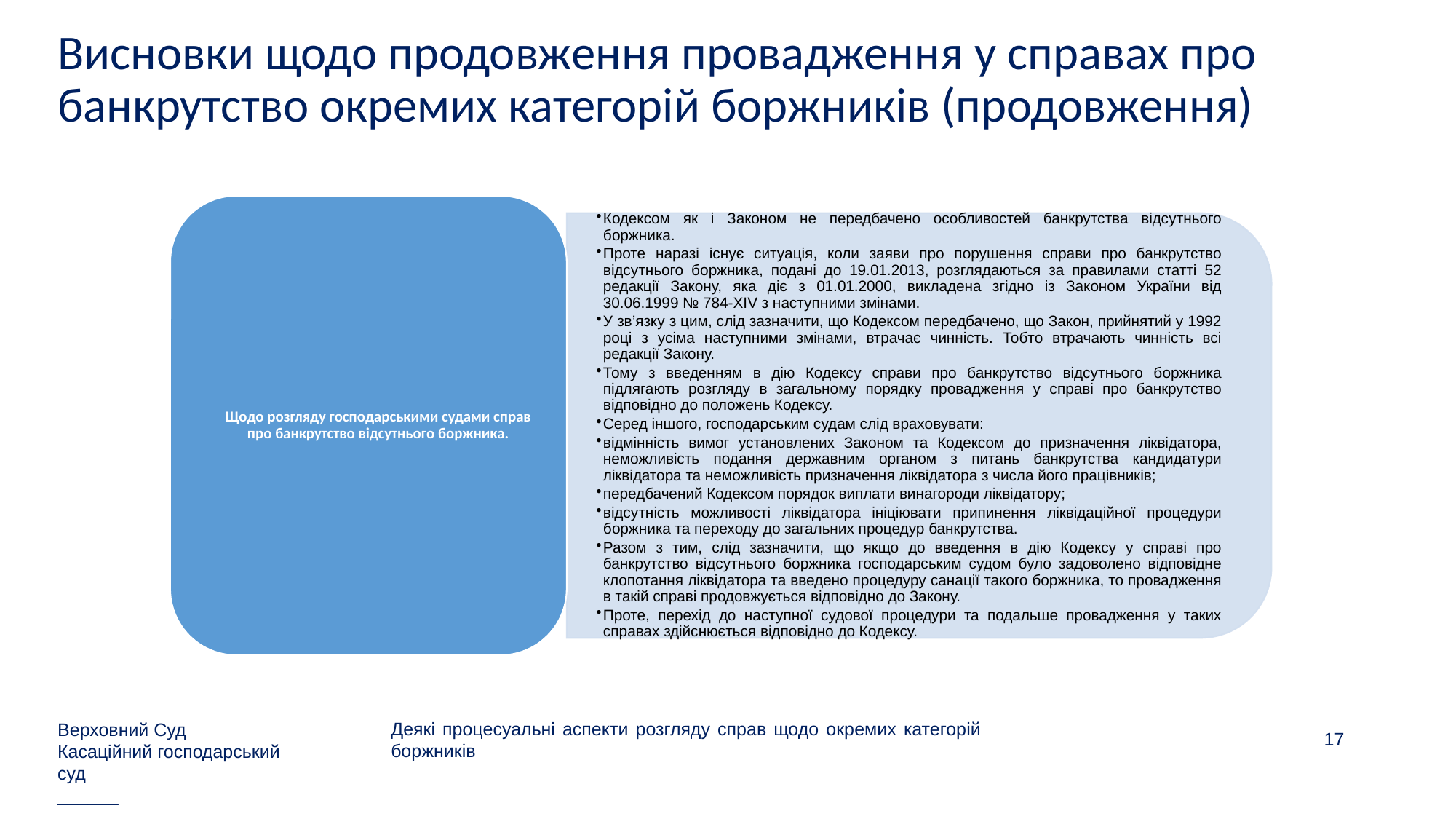

# Висновки щодо продовження провадження у справах про банкрутство окремих категорій боржників (продовження)
Кодексом як і Законом не передбачено особливостей банкрутства відсутнього боржника.
Проте наразі існує ситуація, коли заяви про порушення справи про банкрутство відсутнього боржника, подані до 19.01.2013, розглядаються за правилами статті 52 редакції Закону, яка діє з 01.01.2000, викладена згідно із Законом України від 30.06.1999 № 784-XIV з наступними змінами.
У зв’язку з цим, слід зазначити, що Кодексом передбачено, що Закон, прийнятий у 1992 році з усіма наступними змінами, втрачає чинність. Тобто втрачають чинність всі редакції Закону.
Тому з введенням в дію Кодексу справи про банкрутство відсутнього боржника підлягають розгляду в загальному порядку провадження у справі про банкрутство відповідно до положень Кодексу.
Серед іншого, господарським судам слід враховувати:
відмінність вимог установлених Законом та Кодексом до призначення ліквідатора, неможливість подання державним органом з питань банкрутства кандидатури ліквідатора та неможливість призначення ліквідатора з числа його працівників;
передбачений Кодексом порядок виплати винагороди ліквідатору;
відсутність можливості ліквідатора ініціювати припинення ліквідаційної процедури боржника та переходу до загальних процедур банкрутства.
Разом з тим, слід зазначити, що якщо до введення в дію Кодексу у справі про банкрутство відсутнього боржника господарським судом було задоволено відповідне клопотання ліквідатора та введено процедуру санації такого боржника, то провадження в такій справі продовжується відповідно до Закону.
Проте, перехід до наступної судової процедури та подальше провадження у таких справах здійснюється відповідно до Кодексу.
Щодо розгляду господарськими судами справ про банкрутство відсутнього боржника.
Верховний Суд
Касаційний господарський суд
______
17
Деякі процесуальні аспекти розгляду справ щодо окремих категорій боржників